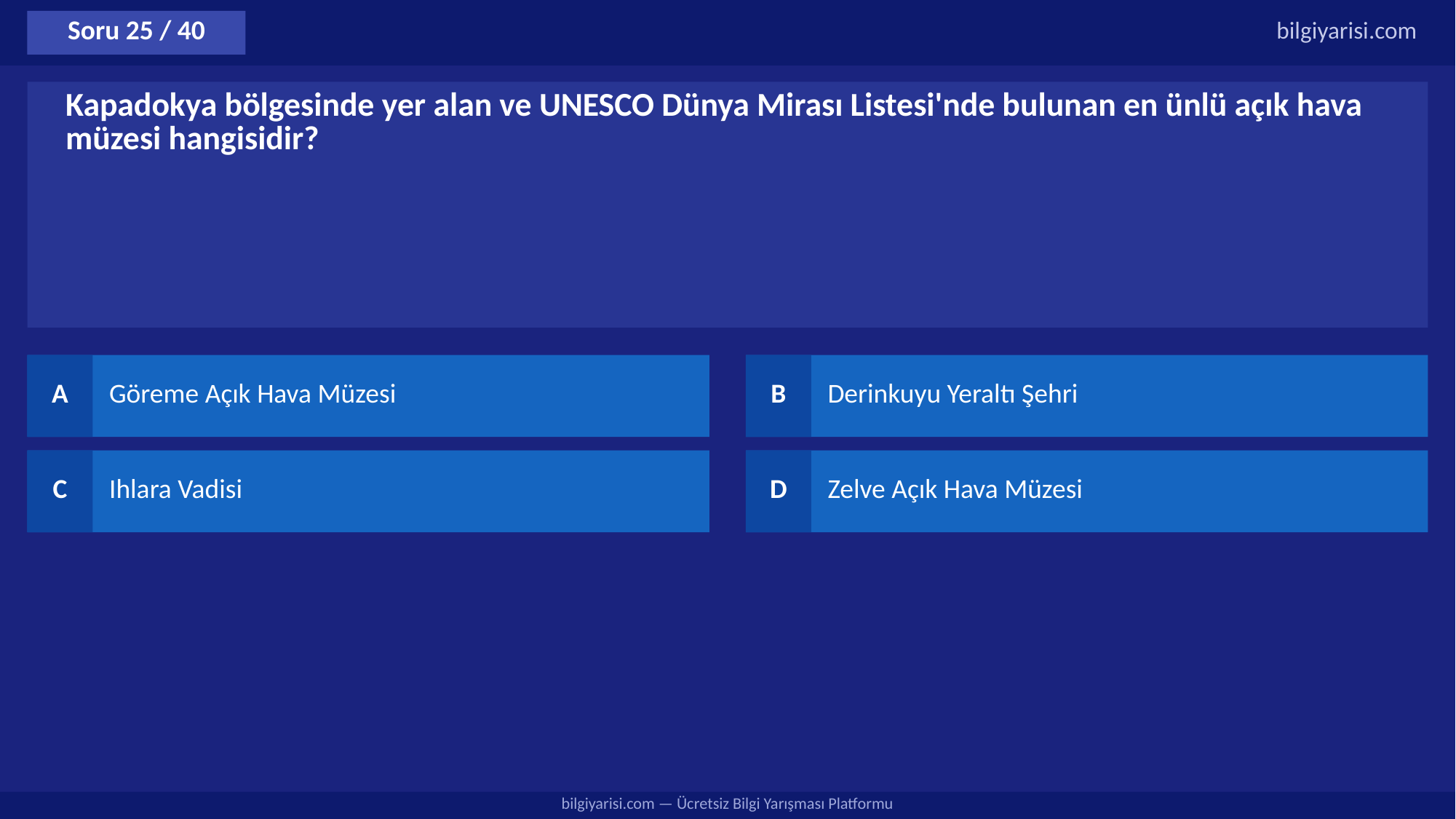

Soru 25 / 40
bilgiyarisi.com

Kapadokya bölgesinde yer alan ve UNESCO Dünya Mirası Listesi'nde bulunan en ünlü açık hava müzesi hangisidir?

A
Göreme Açık Hava Müzesi

B
Derinkuyu Yeraltı Şehri

C
Ihlara Vadisi

D
Zelve Açık Hava Müzesi
bilgiyarisi.com — Ücretsiz Bilgi Yarışması Platformu